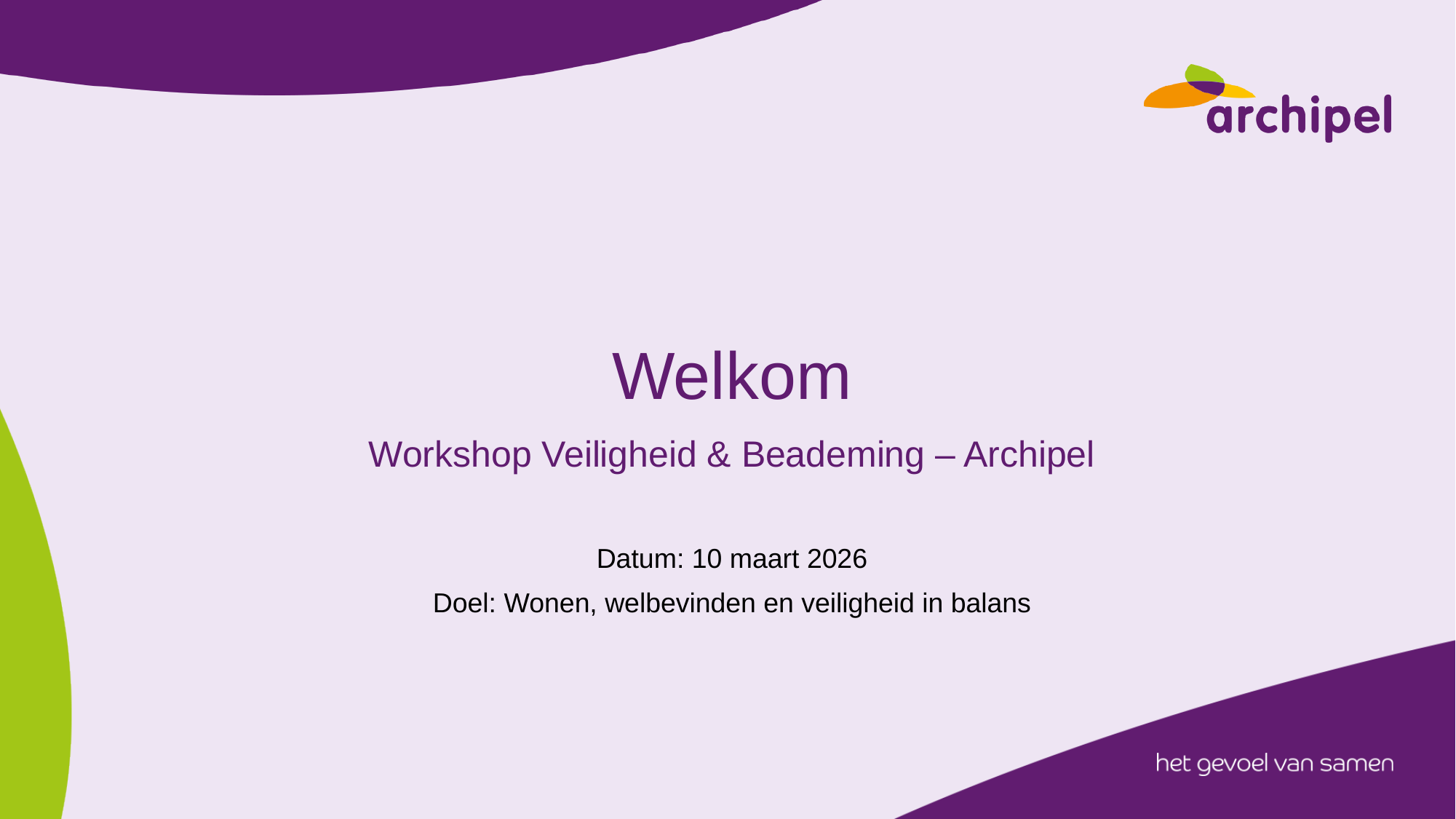

# Welkom
Workshop Veiligheid & Beademing – Archipel

Datum: 10 maart 2026
Doel: Wonen, welbevinden en veiligheid in balans